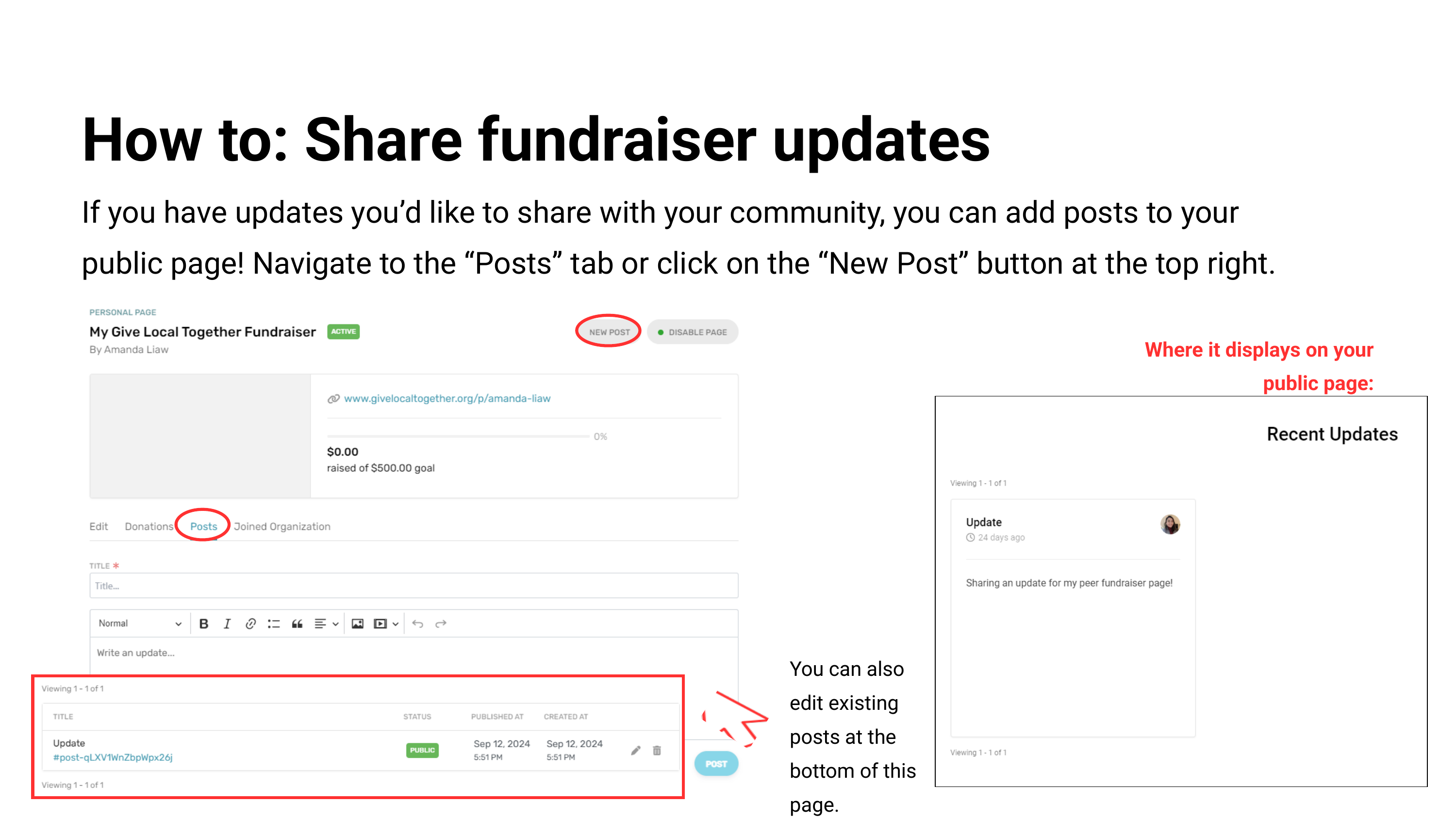

How to: Share fundraiser updates
If you have updates you’d like to share with your community, you can add posts to your public page! Navigate to the “Posts” tab or click on the “New Post” button at the top right.

Where it displays on your public page:

You can also edit existing posts at the bottom of this page.